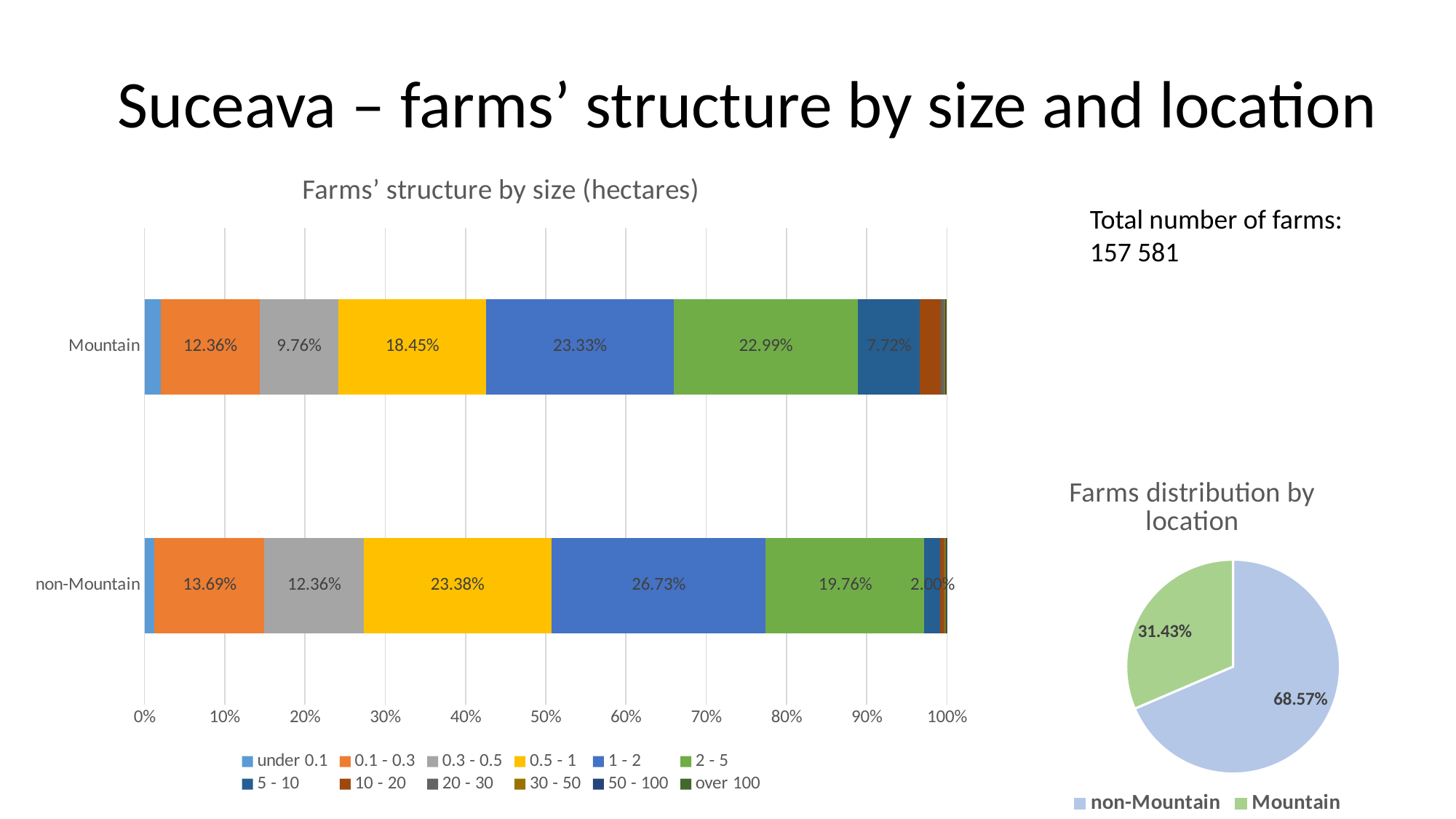

# Suceava – farms’ structure by size and location

### Chart: Farms’ structure by size (hectares)

| Category | under 0.1 | 0.1 - 0.3 | 0.3 - 0.5 | 0.5 - 1 | 1 - 2 | 2 - 5 | 5 - 10 | 10 - 20 | 20 - 30 | 30 - 50 | 50 - 100 | over 100 |
|---|---|---|---|---|---|---|---|---|---|---|---|---|
| non-Mountain | 0.0126 | 0.1369 | 0.1236 | 0.2338 | 0.2673 | 0.1976 | 0.02 | 0.0041 | 0.0014 | 0.0012 | 0.0007 | 0.0008 |
| Mountain | 0.0201 | 0.1236 | 0.0976 | 0.1845 | 0.2333 | 0.2299 | 0.0772 | 0.0259 | 0.0041 | 0.0018 | 0.0009 | 0.001 |
Total number of farms:
157 581

### Chart: Farms distribution by location

| Category | Sales |
|---|---|
| non-Mountain | 108051.0 |
| Mountain | 49530.0 |